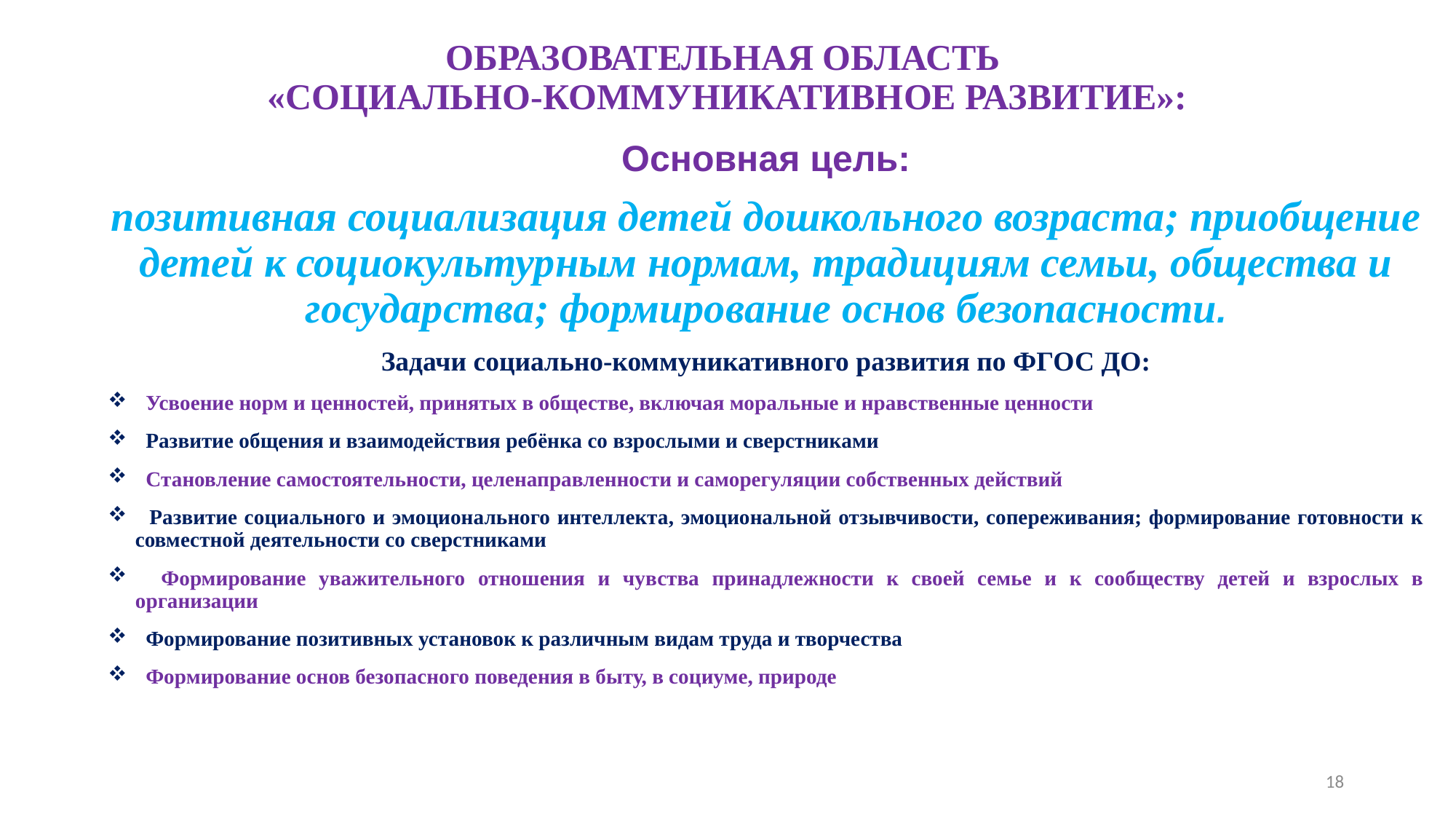

# ОБРАЗОВАТЕЛЬНАЯ ОБЛАСТЬ «СОЦИАЛЬНО-КОММУНИКАТИВНОЕ РАЗВИТИЕ»:
Основная цель:
позитивная социализация детей дошкольного возраста; приобщение детей к социокультурным нормам, традициям семьи, общества и государства; формирование основ безопасности.
Задачи социально-коммуникативного развития по ФГОС ДО:
  Усвоение норм и ценностей, принятых в обществе, включая моральные и нравственные ценности
  Развитие общения и взаимодействия ребёнка со взрослыми и сверстниками
  Становление самостоятельности, целенаправленности и саморегуляции собственных действий
  Развитие социального и эмоционального интеллекта, эмоциональной отзывчивости, сопереживания; формирование готовности к совместной деятельности со сверстниками
  Формирование уважительного отношения и чувства принадлежности к своей семье и к сообществу детей и взрослых в организации
  Формирование позитивных установок к различным видам труда и творчества
  Формирование основ безопасного поведения в быту, в социуме, природе

18